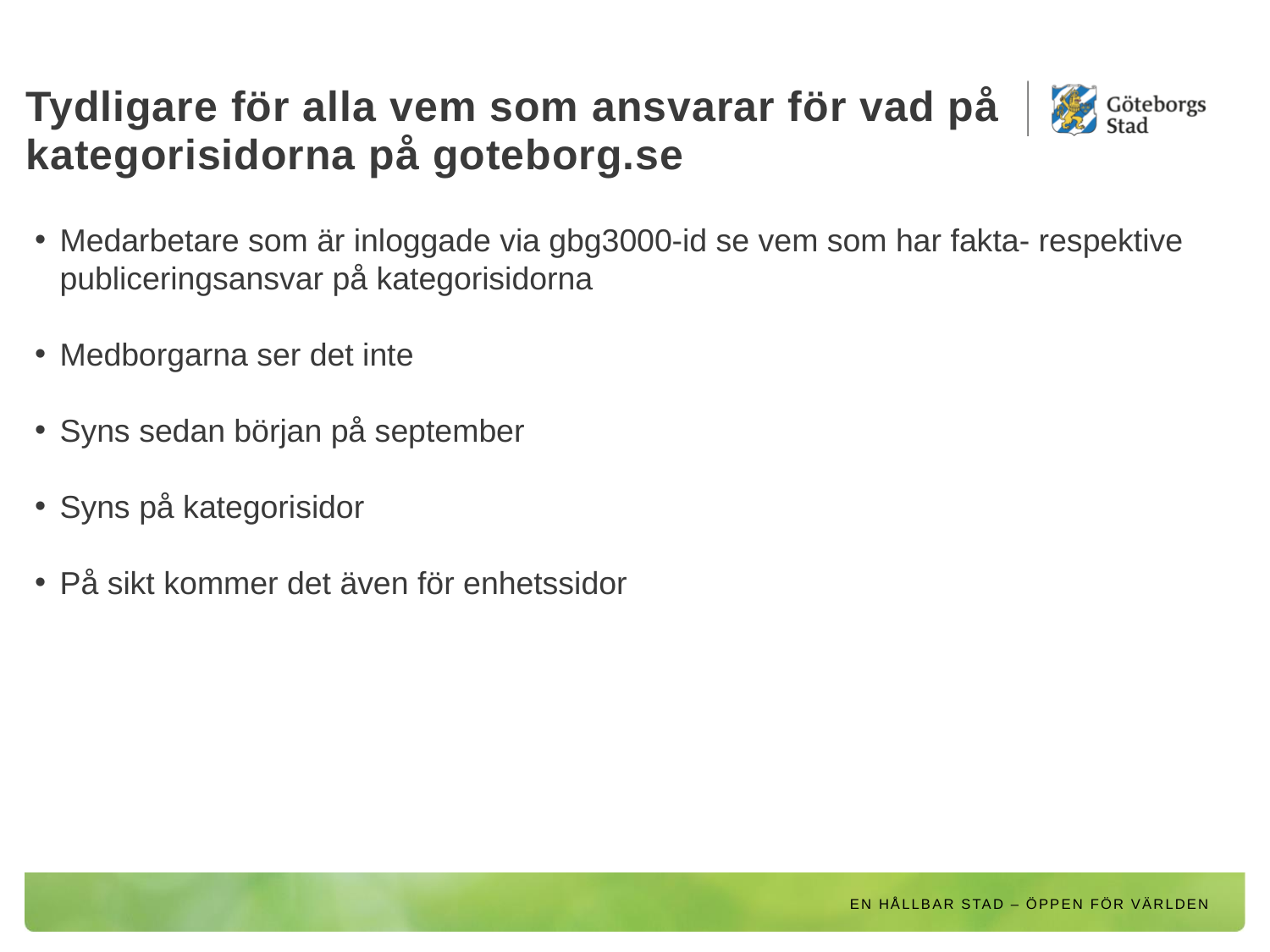

# Tydligare för alla vem som ansvarar för vad på kategorisidorna på goteborg.se
Medarbetare som är inloggade via gbg3000-id se vem som har fakta- respektive publiceringsansvar på kategorisidorna

Medborgarna ser det inte

Syns sedan början på september

Syns på kategorisidor

På sikt kommer det även för enhetssidor
EN HÅLLBAR STAD – ÖPPEN FÖR VÄRLDEN